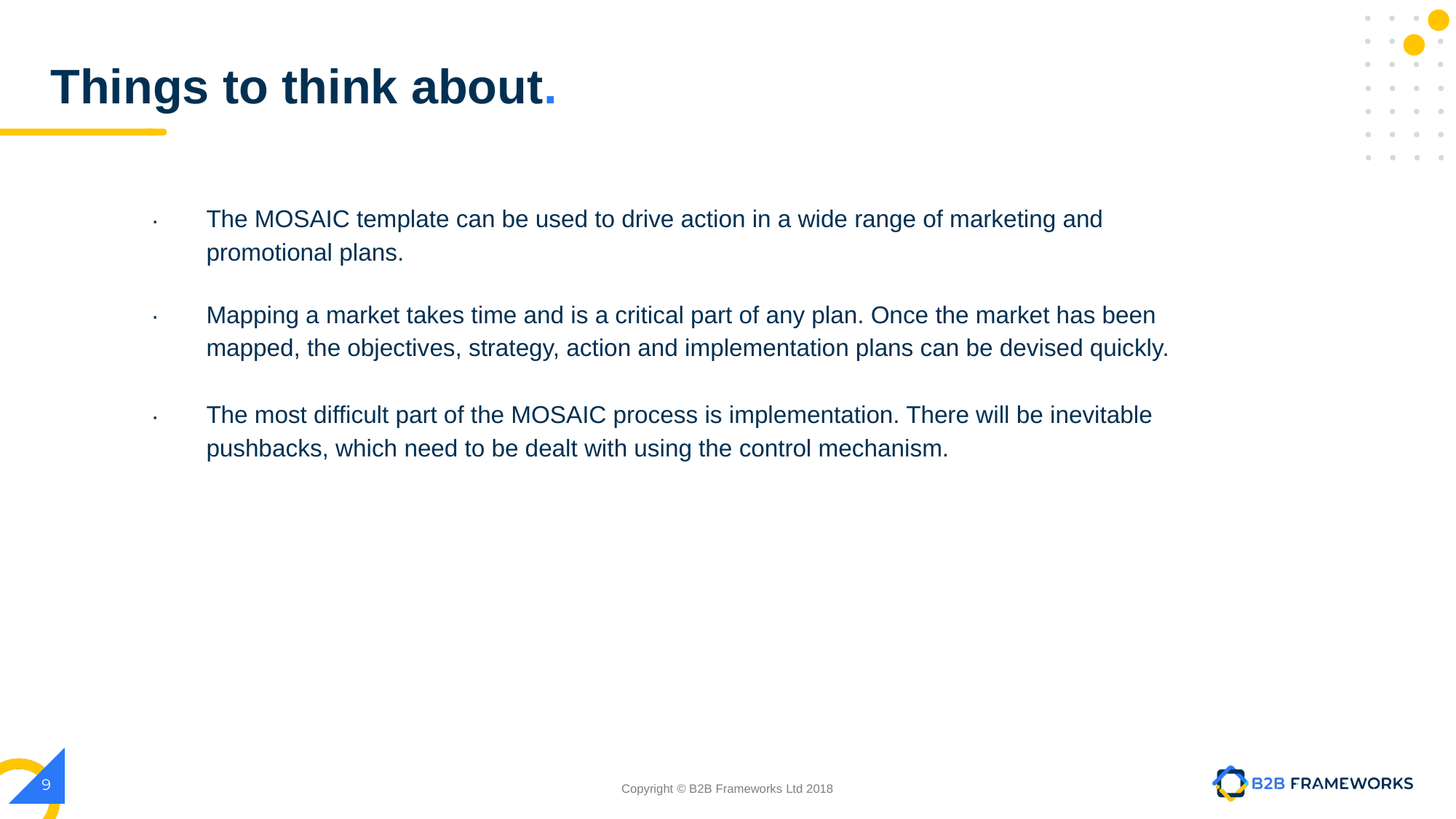

# Things to think about.
The MOSAIC template can be used to drive action in a wide range of marketing and promotional plans.
Mapping a market takes time and is a critical part of any plan. Once the market has been mapped, the objectives, strategy, action and implementation plans can be devised quickly.
The most difficult part of the MOSAIC process is implementation. There will be inevitable pushbacks, which need to be dealt with using the control mechanism.

9
Copyright © B2B Frameworks Ltd 2018